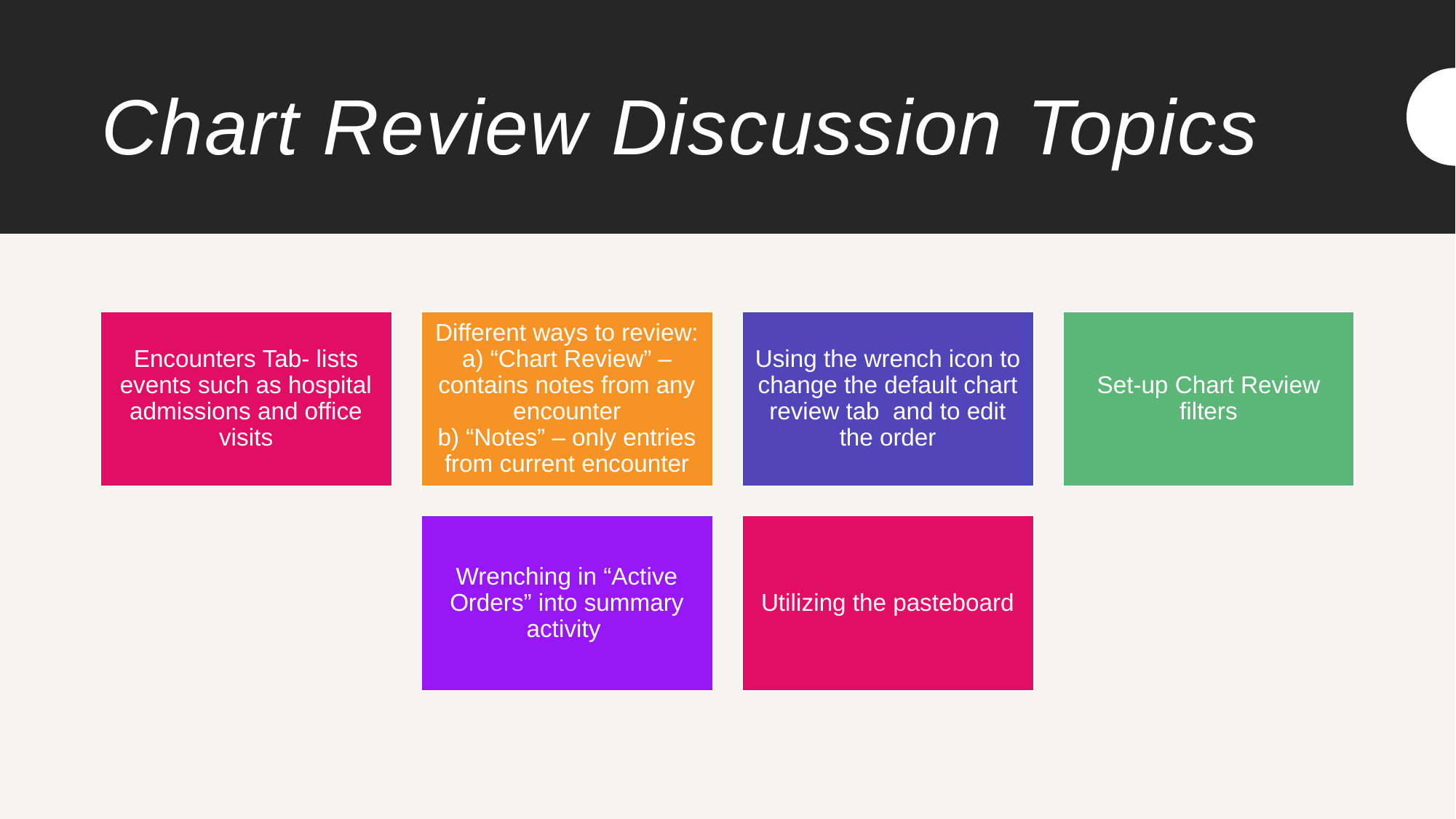

# Chart Review Discussion Topics

Encounters Tab- lists events such as hospital admissions and office visits
Different ways to review:
a) “Chart Review” – contains notes from any encounter
b) “Notes” – only entries from current encounter
Using the wrench icon to change the default chart review tab  and to edit the order
Set-up Chart Review filters
Wrenching in “Active Orders” into summary activity
Utilizing the pasteboard